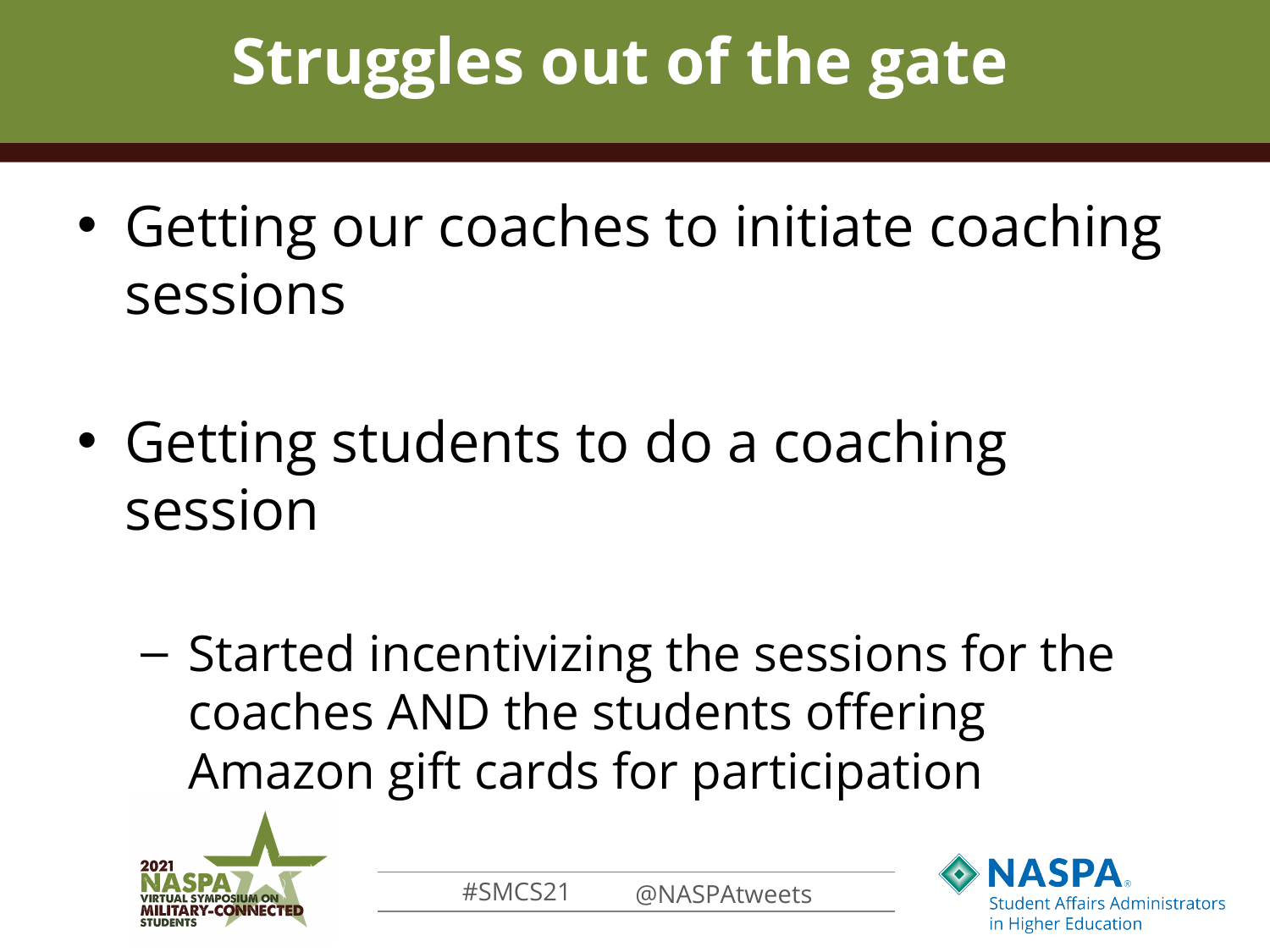

# Struggles out of the gate
Getting our coaches to initiate coaching sessions

Getting students to do a coaching session

Started incentivizing the sessions for the coaches AND the students offering Amazon gift cards for participation